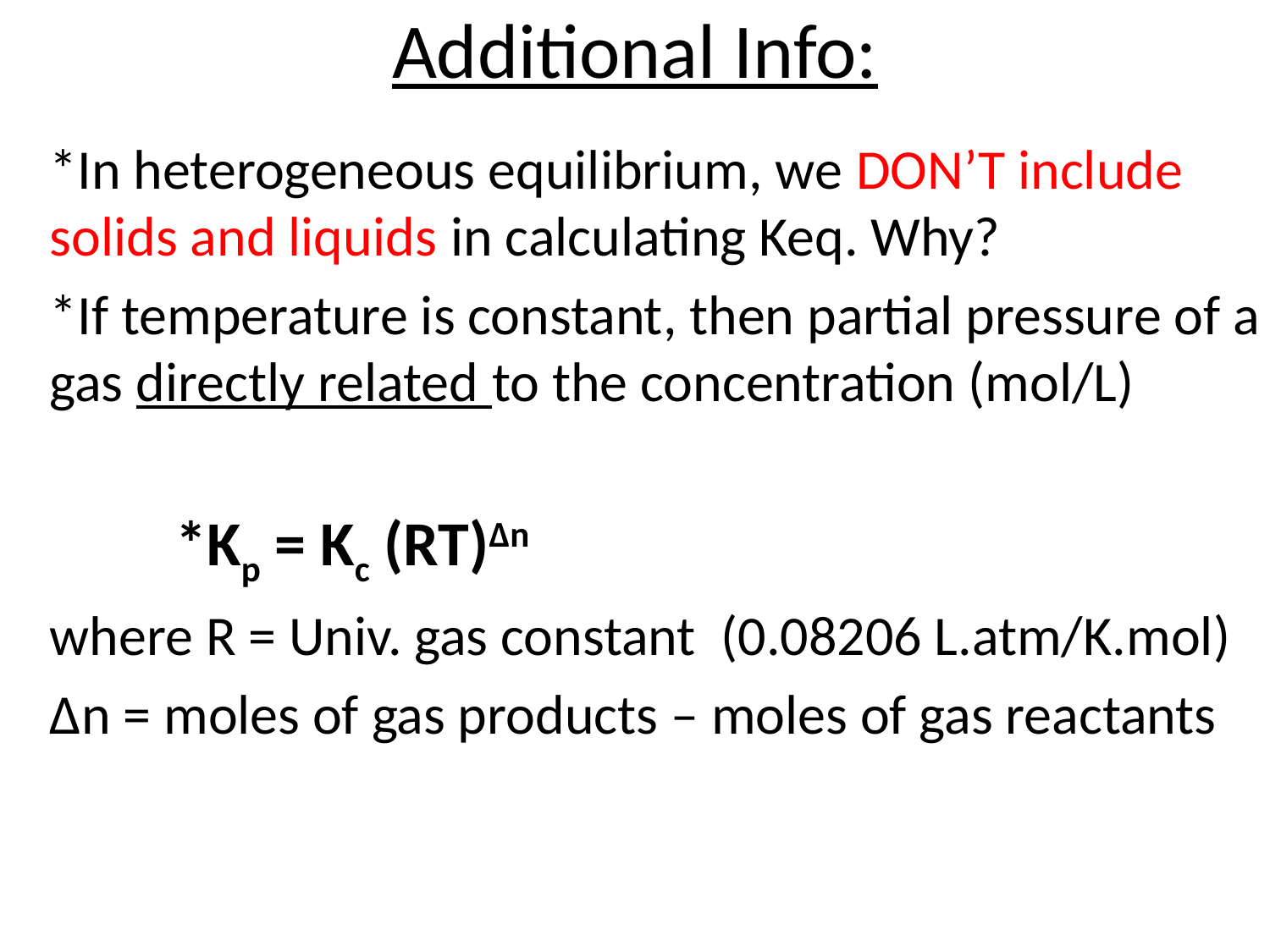

# Additional Info:
*In heterogeneous equilibrium, we DON’T include solids and liquids in calculating Keq. Why?
*If temperature is constant, then partial pressure of a gas directly related to the concentration (mol/L)

			*Kp = Kc (RT)Δn
where R = Univ. gas constant  (0.08206 L.atm/K.mol)
Δn = moles of gas products – moles of gas reactants